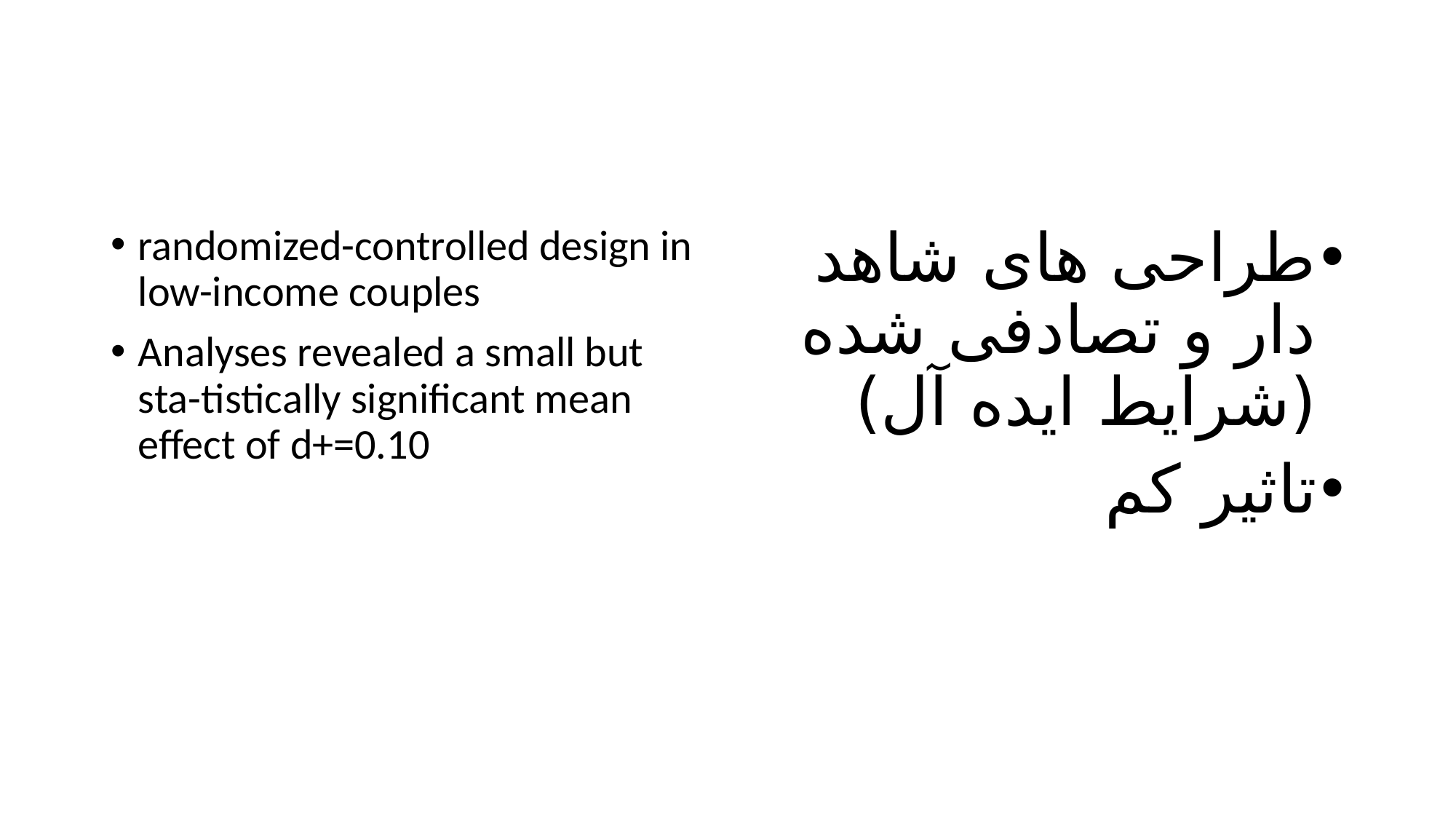

#
randomized-controlled design in low-income couples
Analyses revealed a small but sta-tistically significant mean effect of d+=0.10
طراحی های شاهد دار و تصادفی شده (شرایط ایده آل)
تاثیر کم